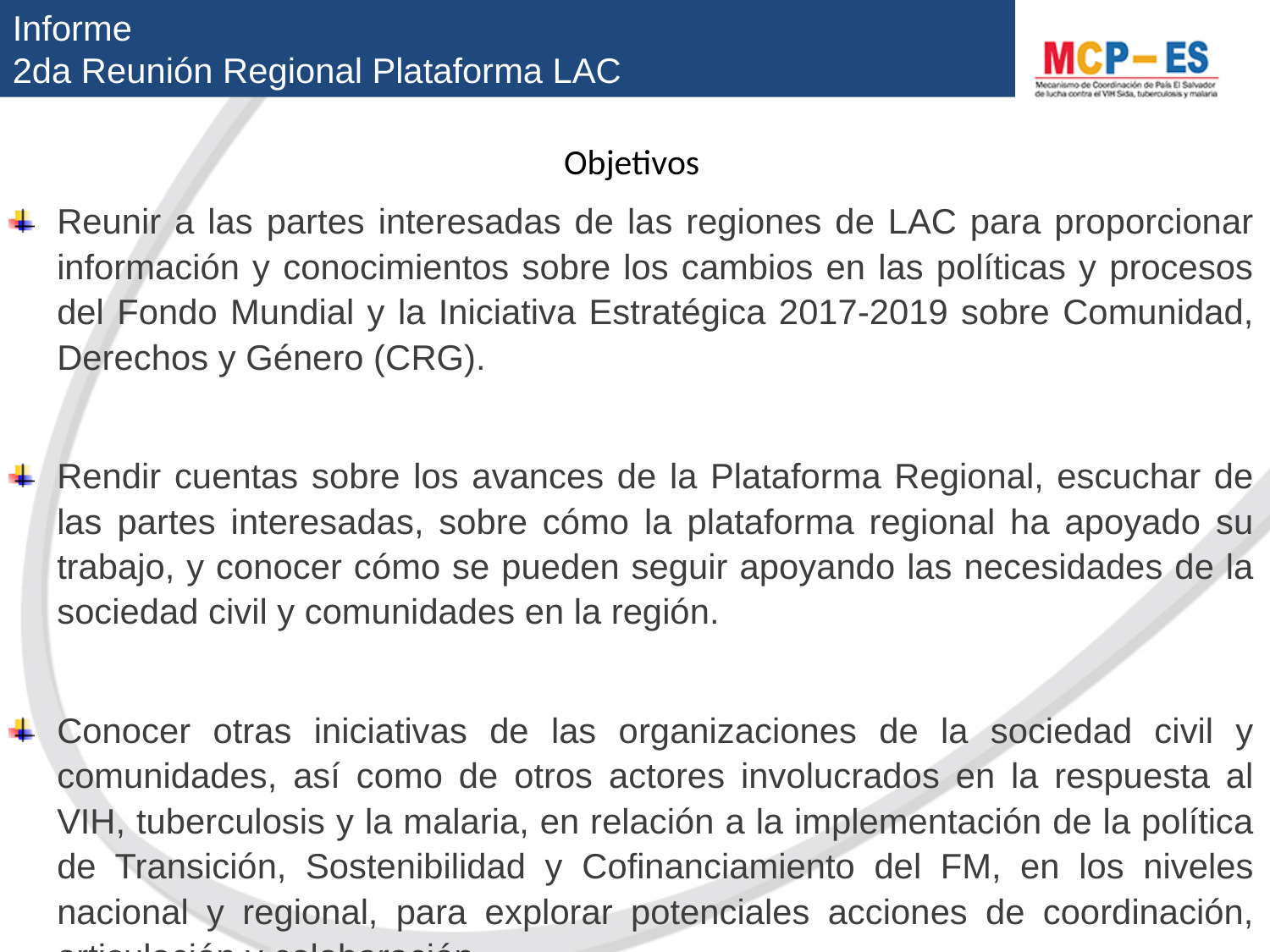

Informe
2da Reunión Regional Plataforma LAC
Objetivos
Reunir a las partes interesadas de las regiones de LAC para proporcionar información y conocimientos sobre los cambios en las políticas y procesos del Fondo Mundial y la Iniciativa Estratégica 2017-2019 sobre Comunidad, Derechos y Género (CRG).

Rendir cuentas sobre los avances de la Plataforma Regional, escuchar de las partes interesadas, sobre cómo la plataforma regional ha apoyado su trabajo, y conocer cómo se pueden seguir apoyando las necesidades de la sociedad civil y comunidades en la región.

Conocer otras iniciativas de las organizaciones de la sociedad civil y comunidades, así como de otros actores involucrados en la respuesta al VIH, tuberculosis y la malaria, en relación a la implementación de la política de Transición, Sostenibilidad y Cofinanciamiento del FM, en los niveles nacional y regional, para explorar potenciales acciones de coordinación, articulación y colaboración.